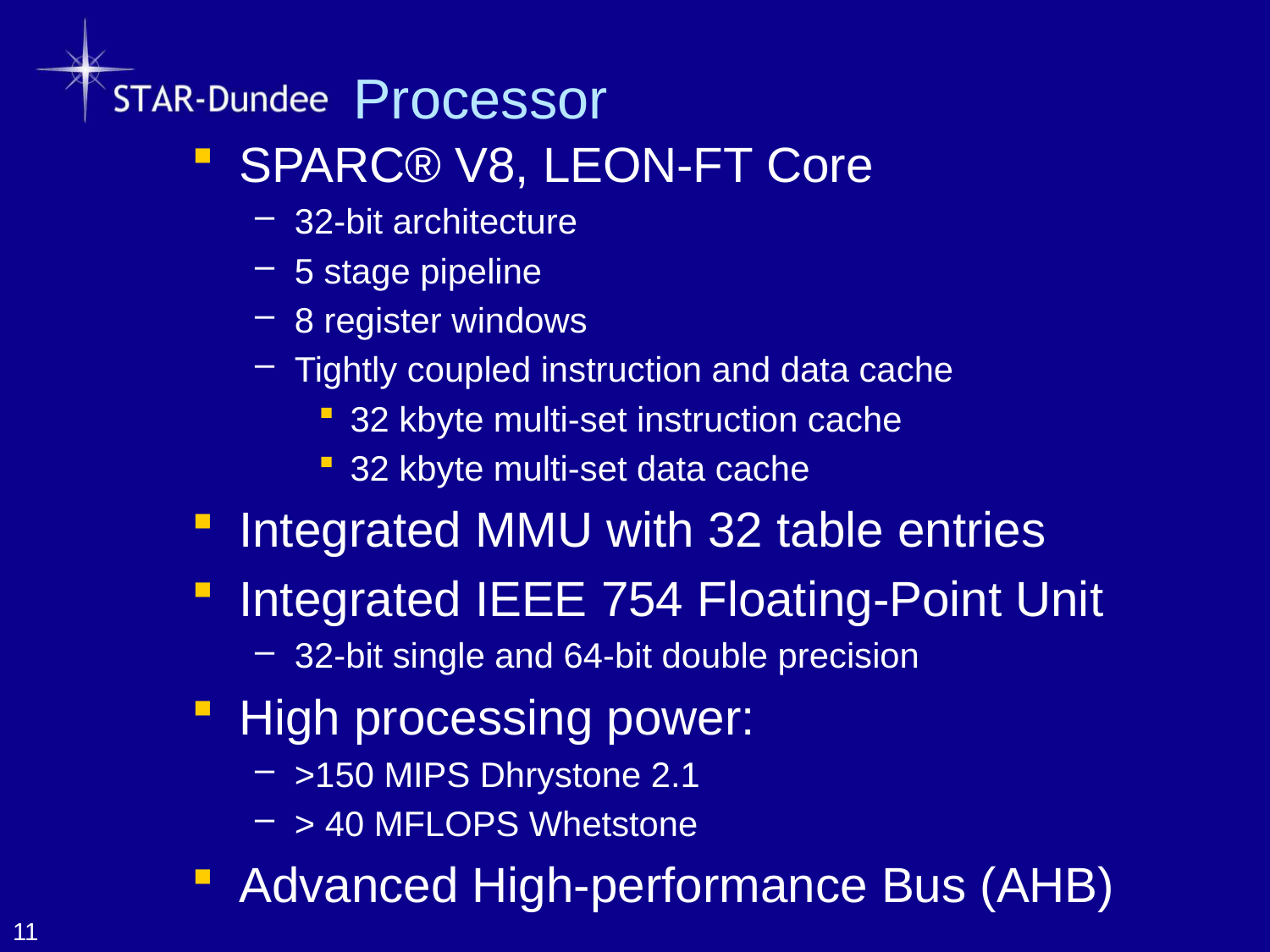

# Processor
SPARC® V8, LEON-FT Core
32-bit architecture
5 stage pipeline
8 register windows
Tightly coupled instruction and data cache
32 kbyte multi-set instruction cache
32 kbyte multi-set data cache
Integrated MMU with 32 table entries
Integrated IEEE 754 Floating-Point Unit
32-bit single and 64-bit double precision
High processing power:
>150 MIPS Dhrystone 2.1
> 40 MFLOPS Whetstone
Advanced High-performance Bus (AHB)

11